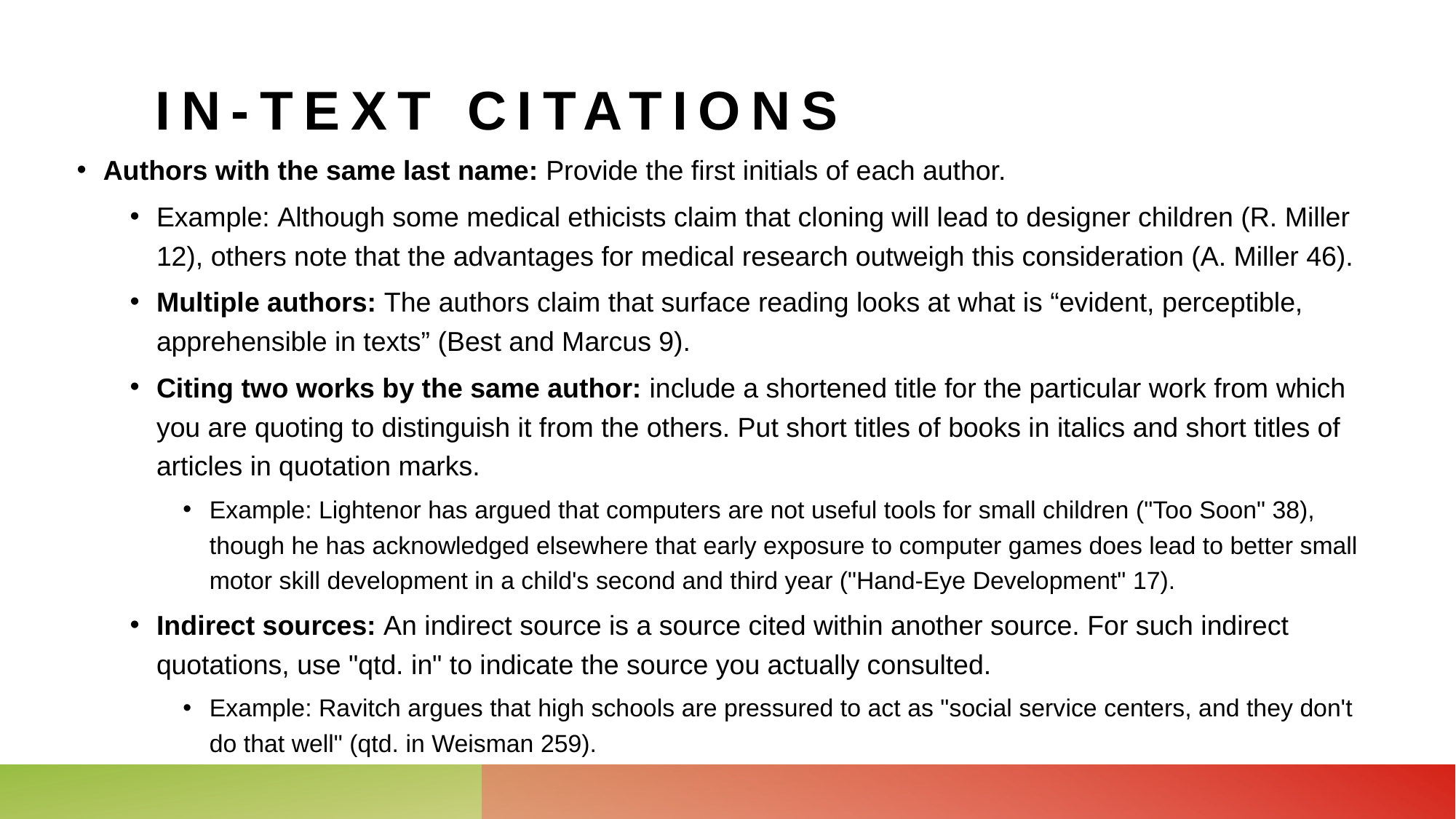

# In-text citations
Authors with the same last name: Provide the first initials of each author.
Example: Although some medical ethicists claim that cloning will lead to designer children (R. Miller 12), others note that the advantages for medical research outweigh this consideration (A. Miller 46).
Multiple authors: The authors claim that surface reading looks at what is “evident, perceptible, apprehensible in texts” (Best and Marcus 9).
Citing two works by the same author: include a shortened title for the particular work from which you are quoting to distinguish it from the others. Put short titles of books in italics and short titles of articles in quotation marks.
Example: Lightenor has argued that computers are not useful tools for small children ("Too Soon" 38), though he has acknowledged elsewhere that early exposure to computer games does lead to better small motor skill development in a child's second and third year ("Hand-Eye Development" 17).
Indirect sources: An indirect source is a source cited within another source. For such indirect quotations, use "qtd. in" to indicate the source you actually consulted.
Example: Ravitch argues that high schools are pressured to act as "social service centers, and they don't do that well" (qtd. in Weisman 259).